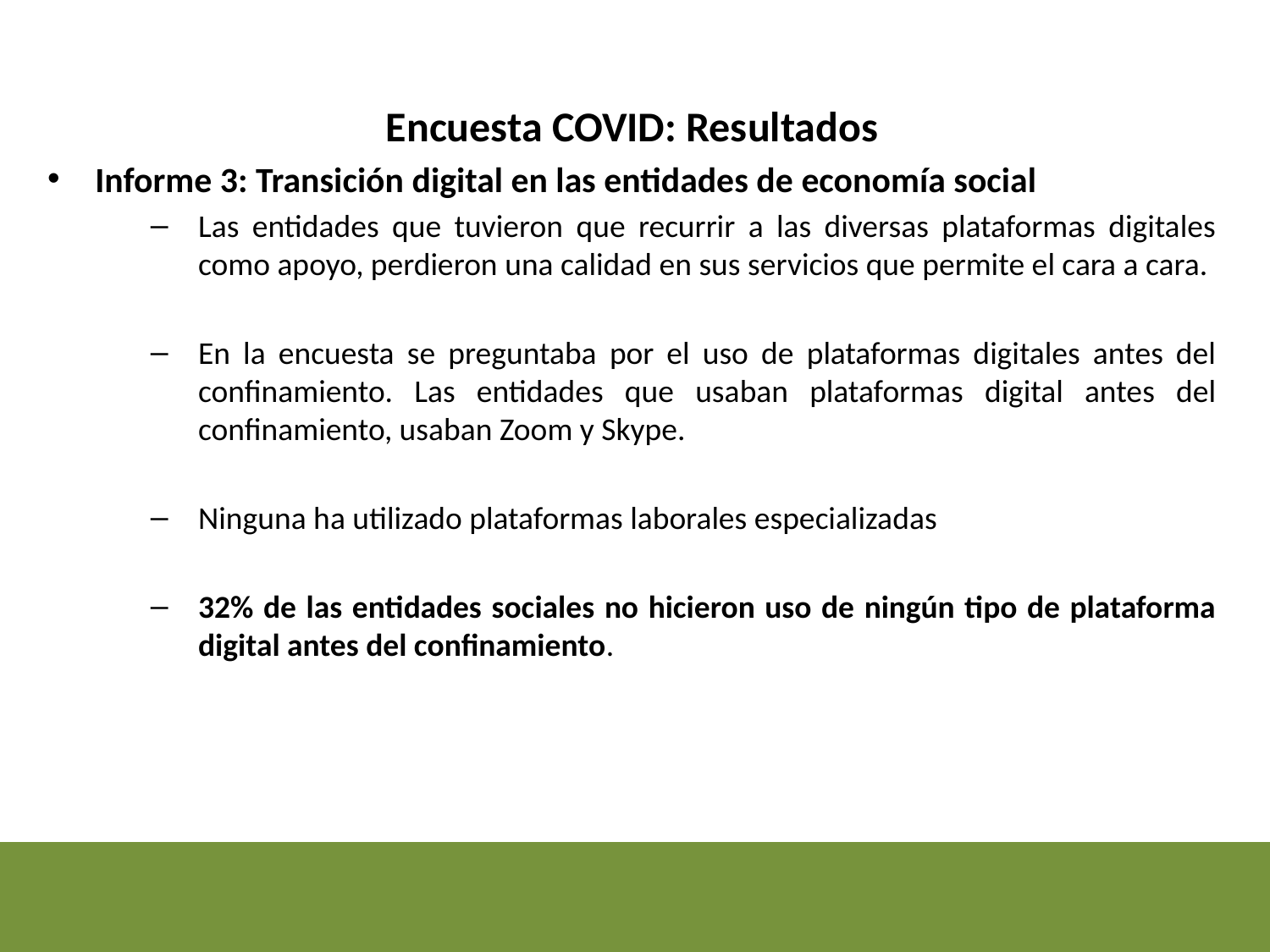

Encuesta COVID: Resultados
Informe 3: Transición digital en las entidades de economía social
Las entidades que tuvieron que recurrir a las diversas plataformas digitales como apoyo, perdieron una calidad en sus servicios que permite el cara a cara.

En la encuesta se preguntaba por el uso de plataformas digitales antes del confinamiento. Las entidades que usaban plataformas digital antes del confinamiento, usaban Zoom y Skype.

Ninguna ha utilizado plataformas laborales especializadas

32% de las entidades sociales no hicieron uso de ningún tipo de plataforma digital antes del confinamiento.